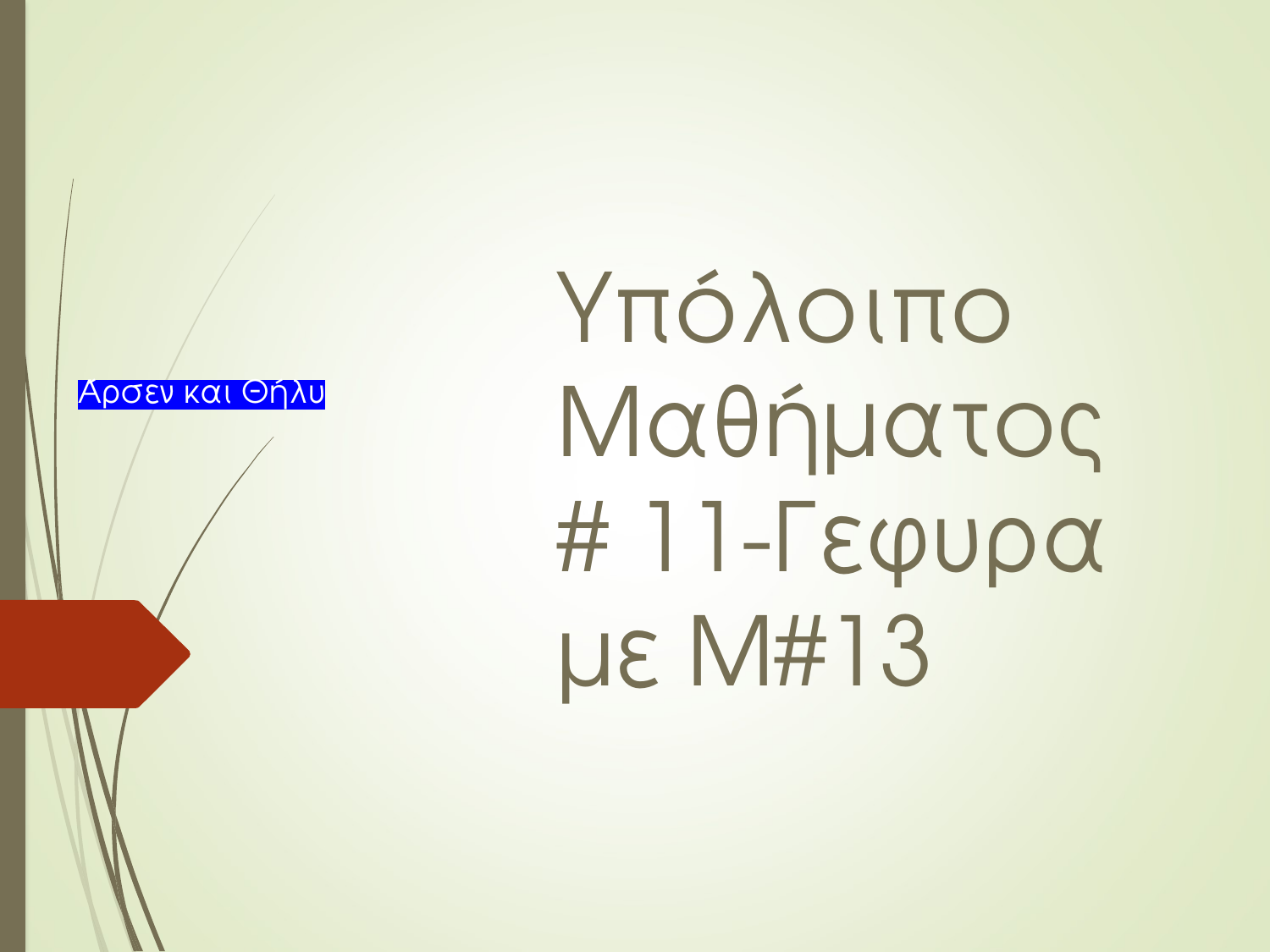

Άρσεν και Θήλυ
# Υπόλοιπο Μαθήματος # 11-Γεφυρα με Μ#13